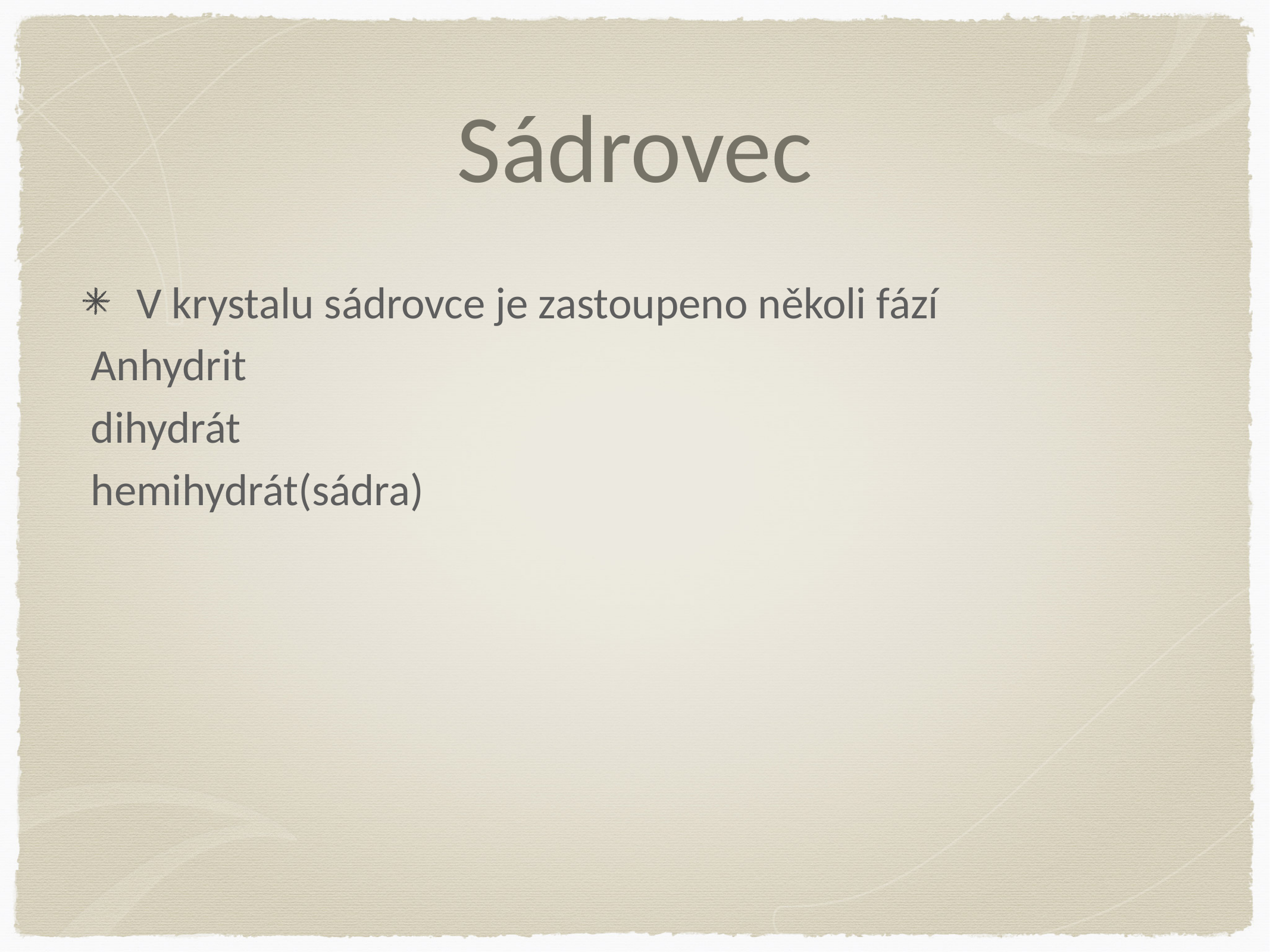

# Sádrovec
V krystalu sádrovce je zastoupeno několi fází
 Anhydrit
 dihydrát
 hemihydrát(sádra)